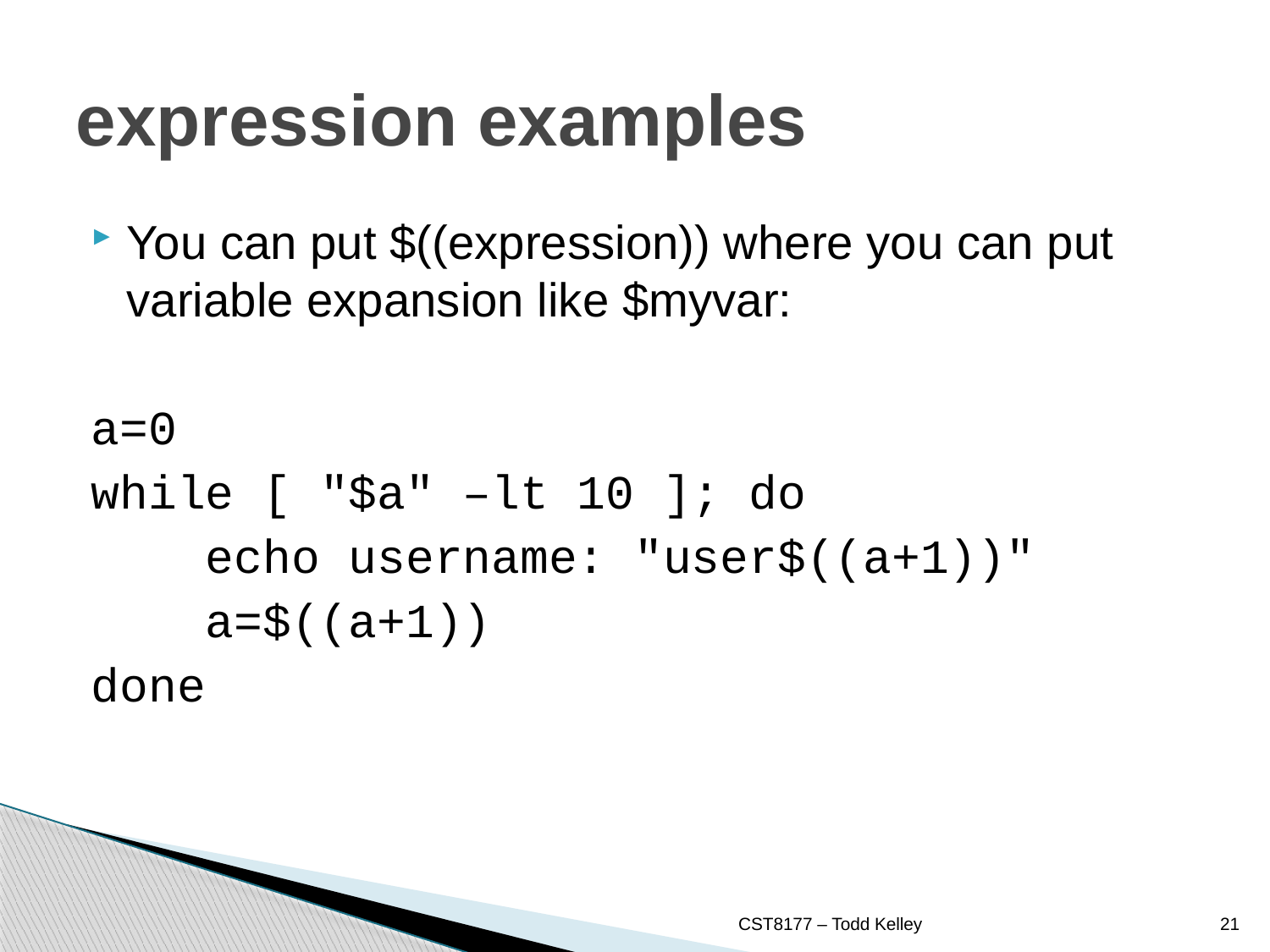

# expression examples
You can put $((expression)) where you can put variable expansion like $myvar:

a=0
while [ "$a" –lt 10 ]; do
    echo username: "user$((a+1))"
    a=$((a+1))
done
CST8177 – Todd Kelley
21